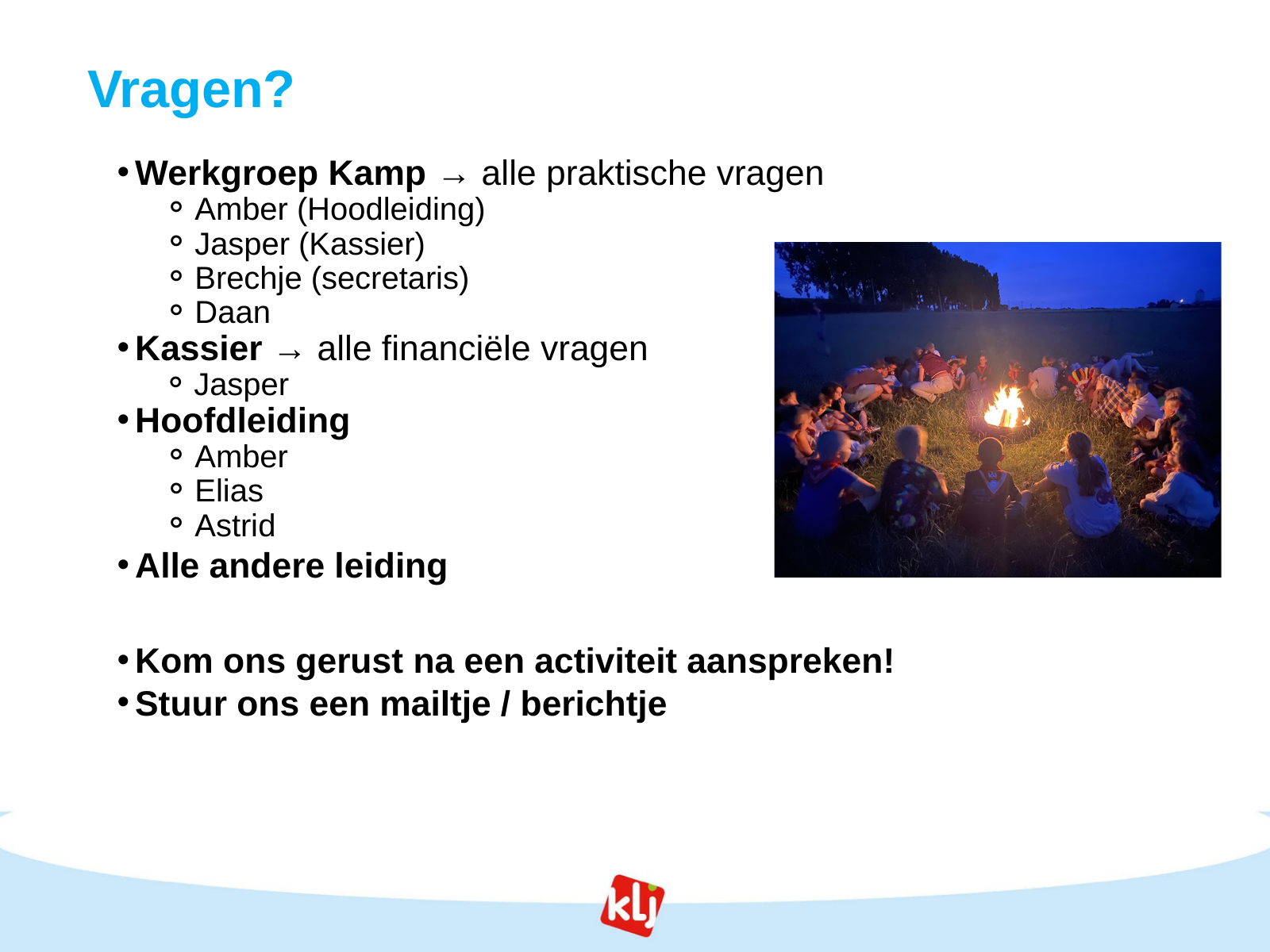

Vragen?
Werkgroep Kamp → alle praktische vragen
Amber (Hoodleiding)
Jasper (Kassier)
Brechje (secretaris)
Daan
Kassier → alle financiële vragen
Jasper
Hoofdleiding
Amber
Elias
Astrid
Alle andere leiding

Kom ons gerust na een activiteit aanspreken!
Stuur ons een mailtje / berichtje